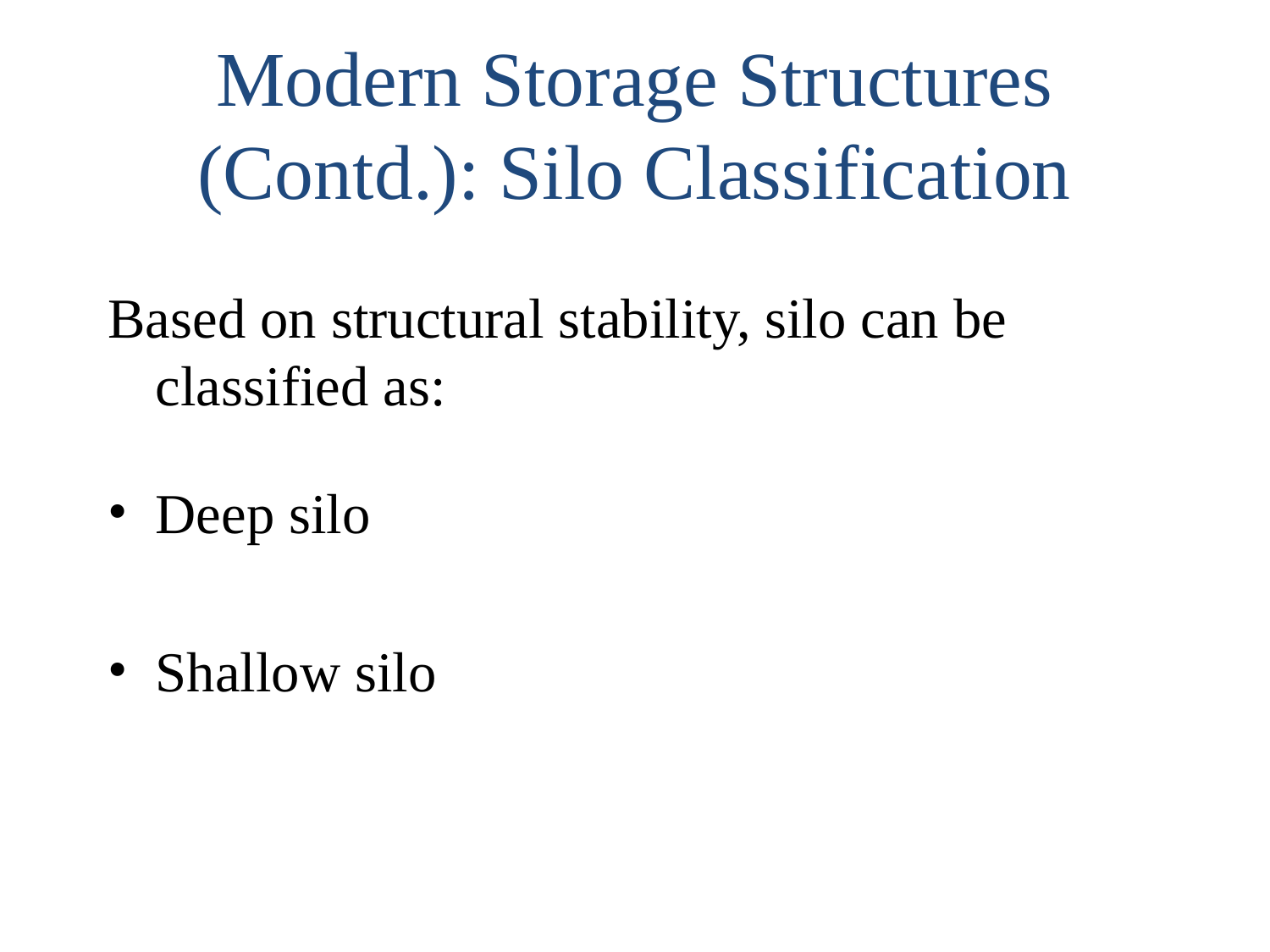

# Modern Storage Structures (Contd.): Silo Classification
Based on structural stability, silo can be classified as:

Deep silo

Shallow silo